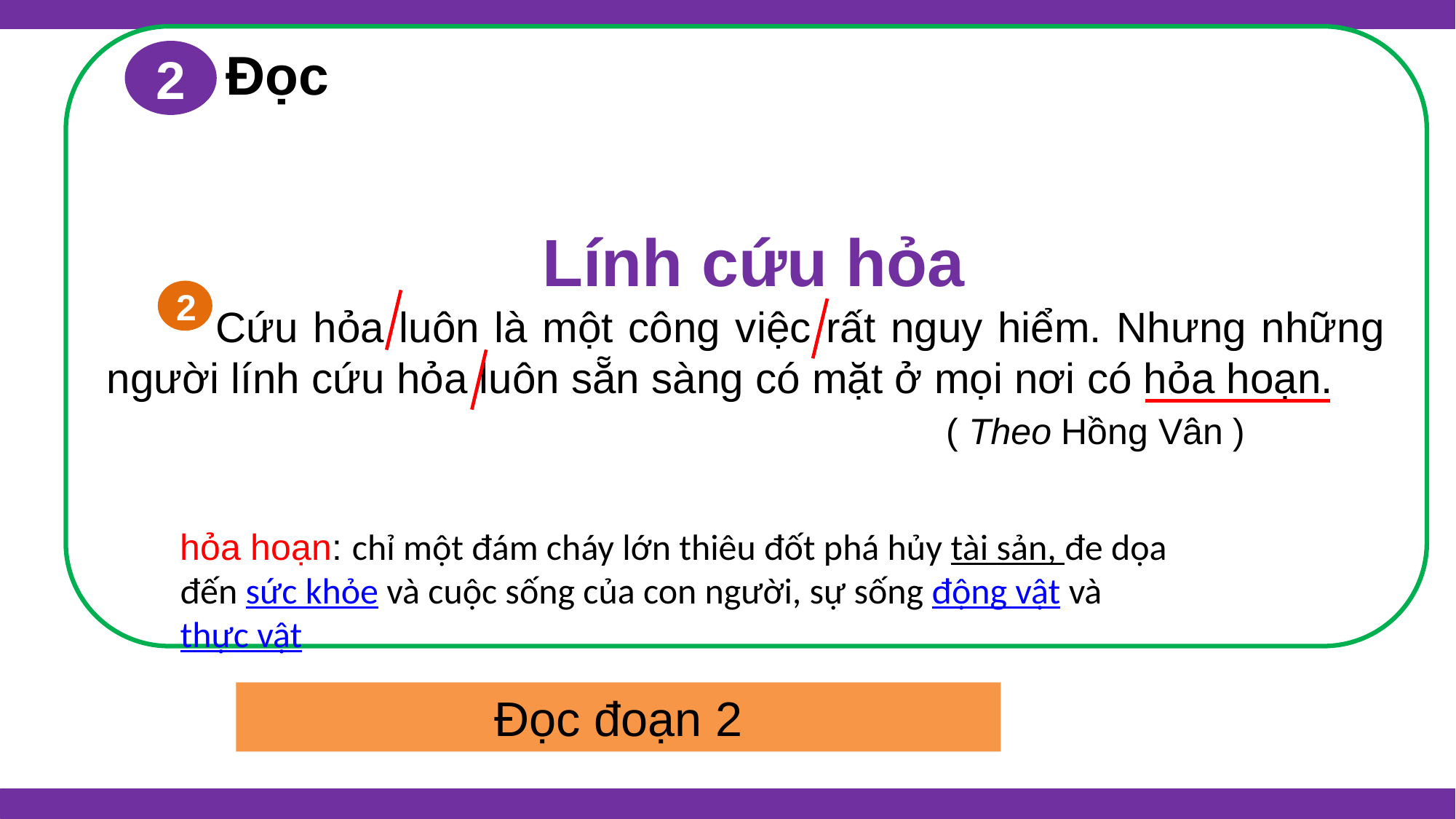

Lính cứu hỏa
	Cứu hỏa luôn là một công việc rất nguy hiểm. Nhưng những người lính cứu hỏa luôn sẵn sàng có mặt ở mọi nơi có hỏa hoạn.
                                                                       ( Theo Hồng Vân ))
Đọc
2

2
hỏa hoạn: chỉ một đám cháy lớn thiêu đốt phá hủy tài sản, đe dọa đến sức khỏe và cuộc sống của con người, sự sống động vật và  thực vật
Đọc đoạn 2